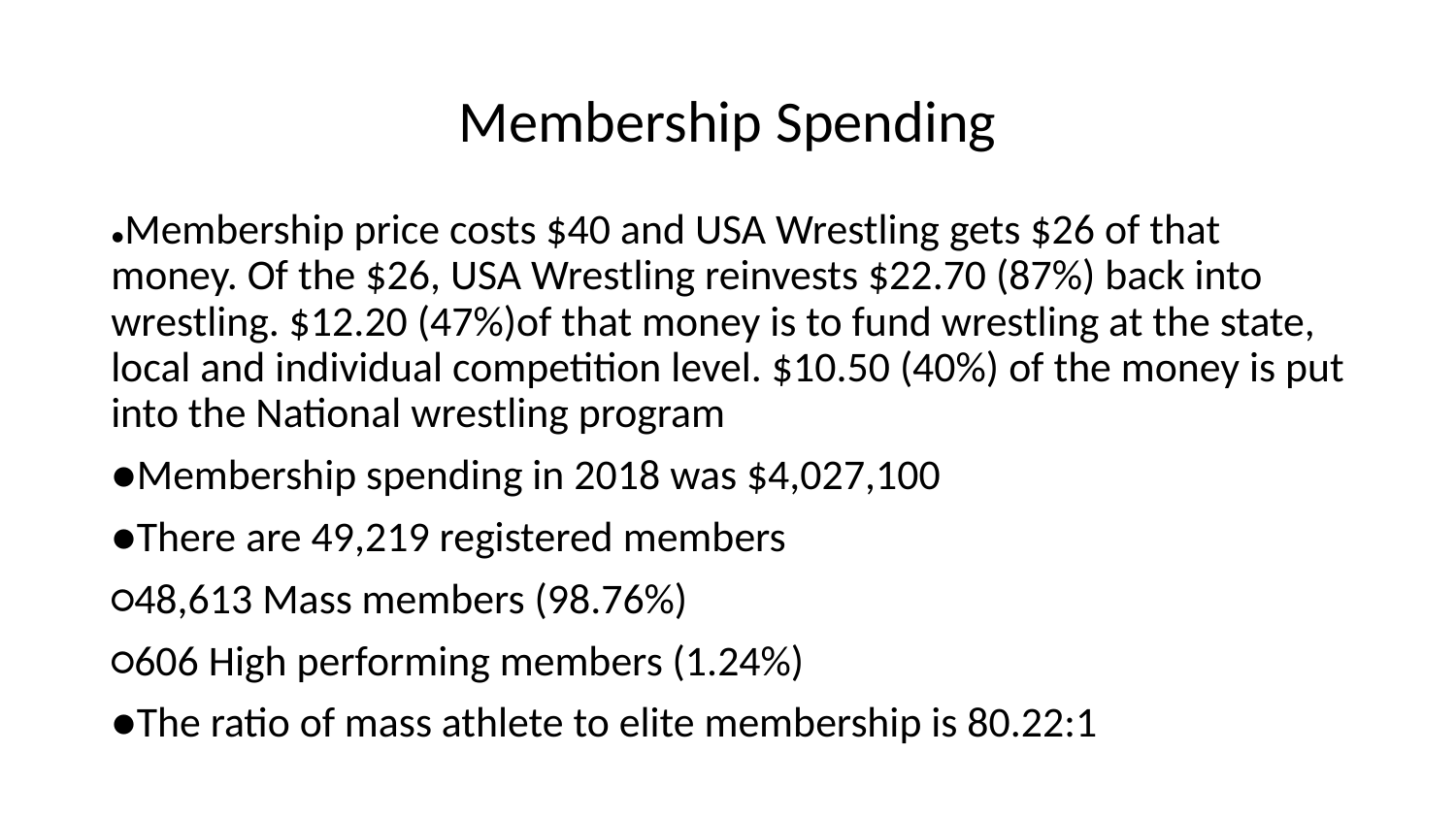

# Membership Spending
●Membership price costs $40 and USA Wrestling gets $26 of that money. Of the $26, USA Wrestling reinvests $22.70 (87%) back into wrestling. $12.20 (47%)of that money is to fund wrestling at the state, local and individual competition level. $10.50 (40%) of the money is put into the National wrestling program
●Membership spending in 2018 was $4,027,100
●There are 49,219 registered members
○48,613 Mass members (98.76%)
○606 High performing members (1.24%)
●The ratio of mass athlete to elite membership is 80.22:1